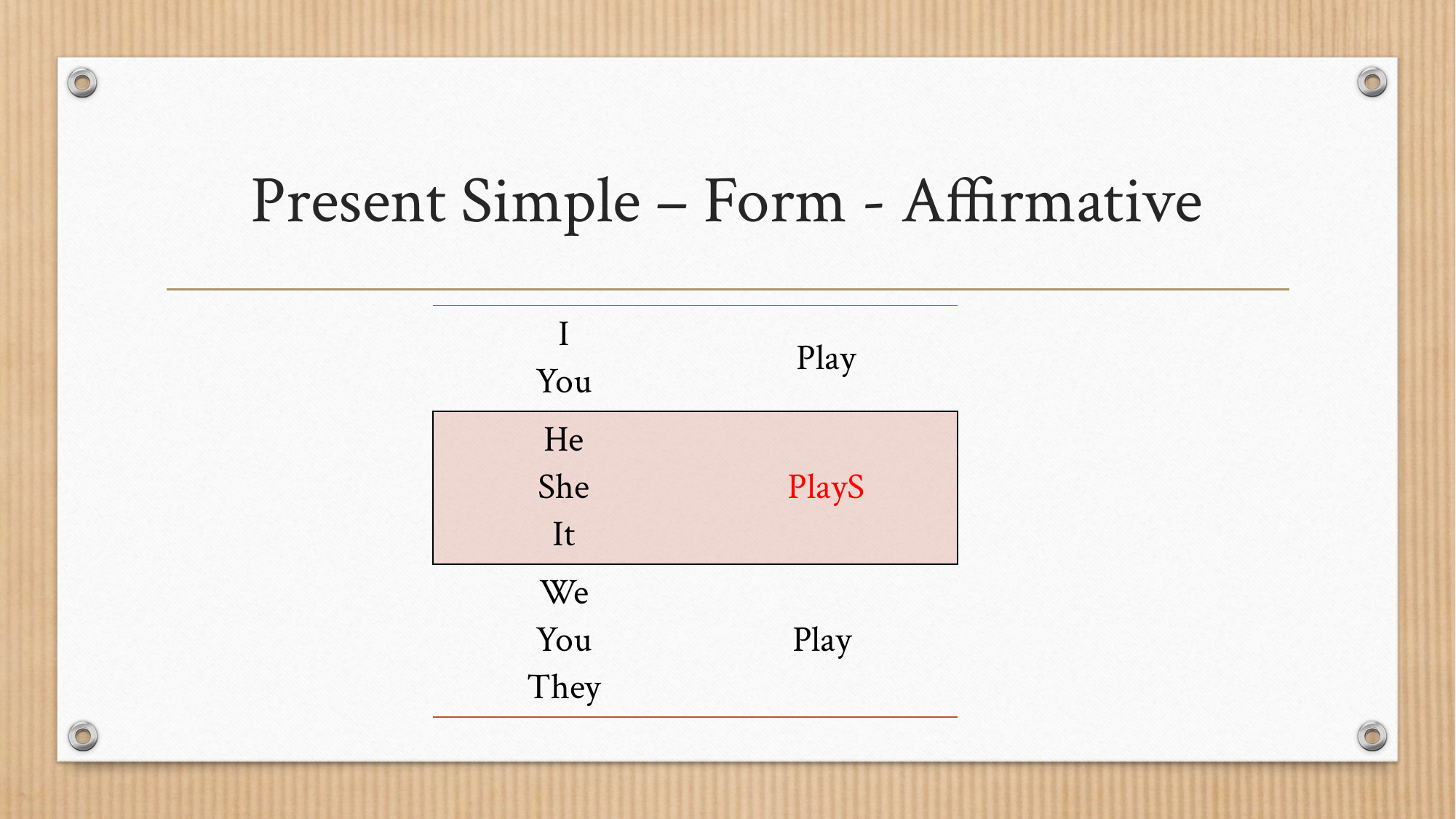

# Present Simple – Form - Affirmative
| I You | Play |
| --- | --- |
| He She It | PlayS |
| We You They | Play |